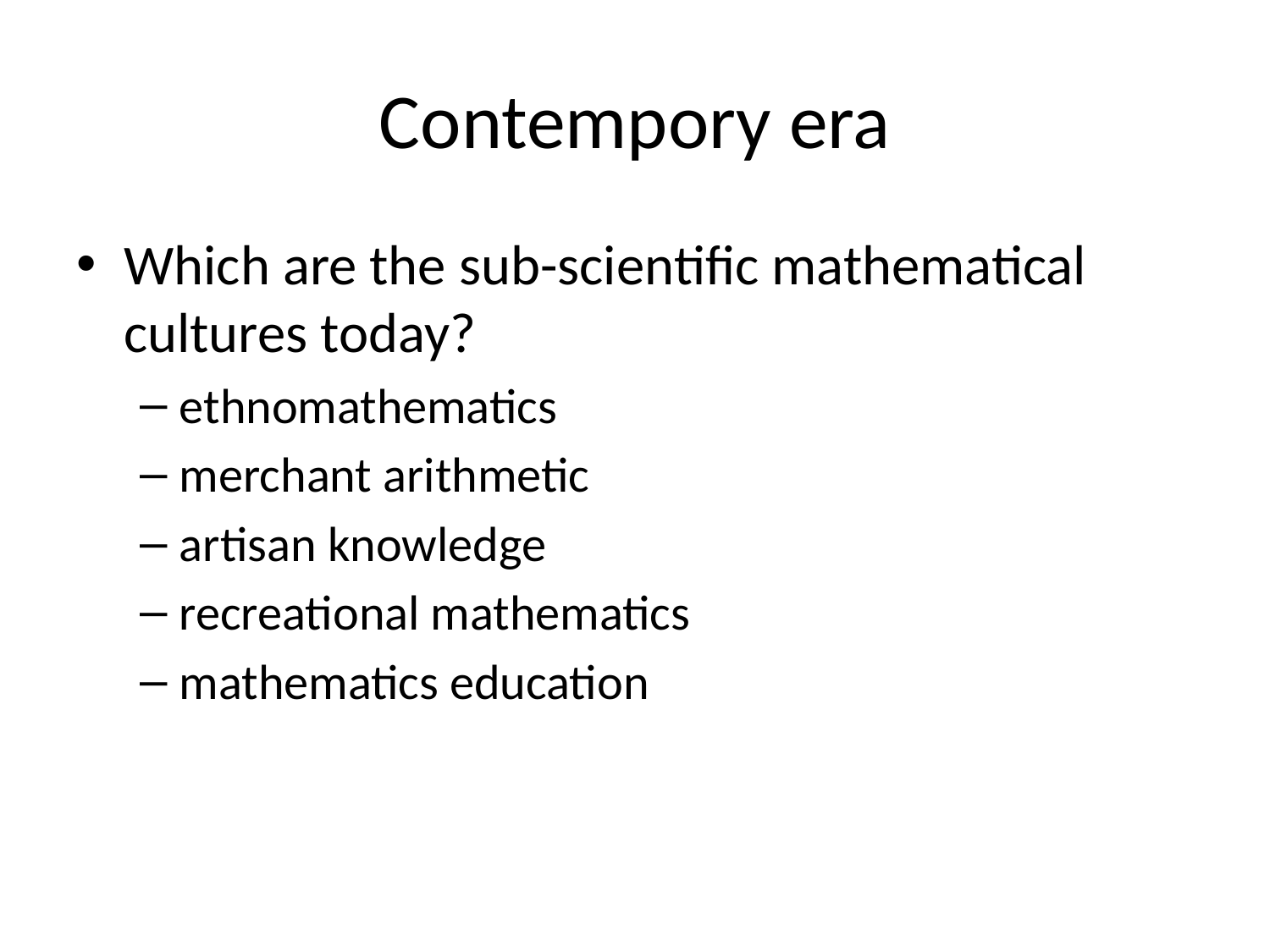

# Contempory era
Which are the sub-scientific mathematical cultures today?
ethnomathematics
merchant arithmetic
artisan knowledge
recreational mathematics
mathematics education